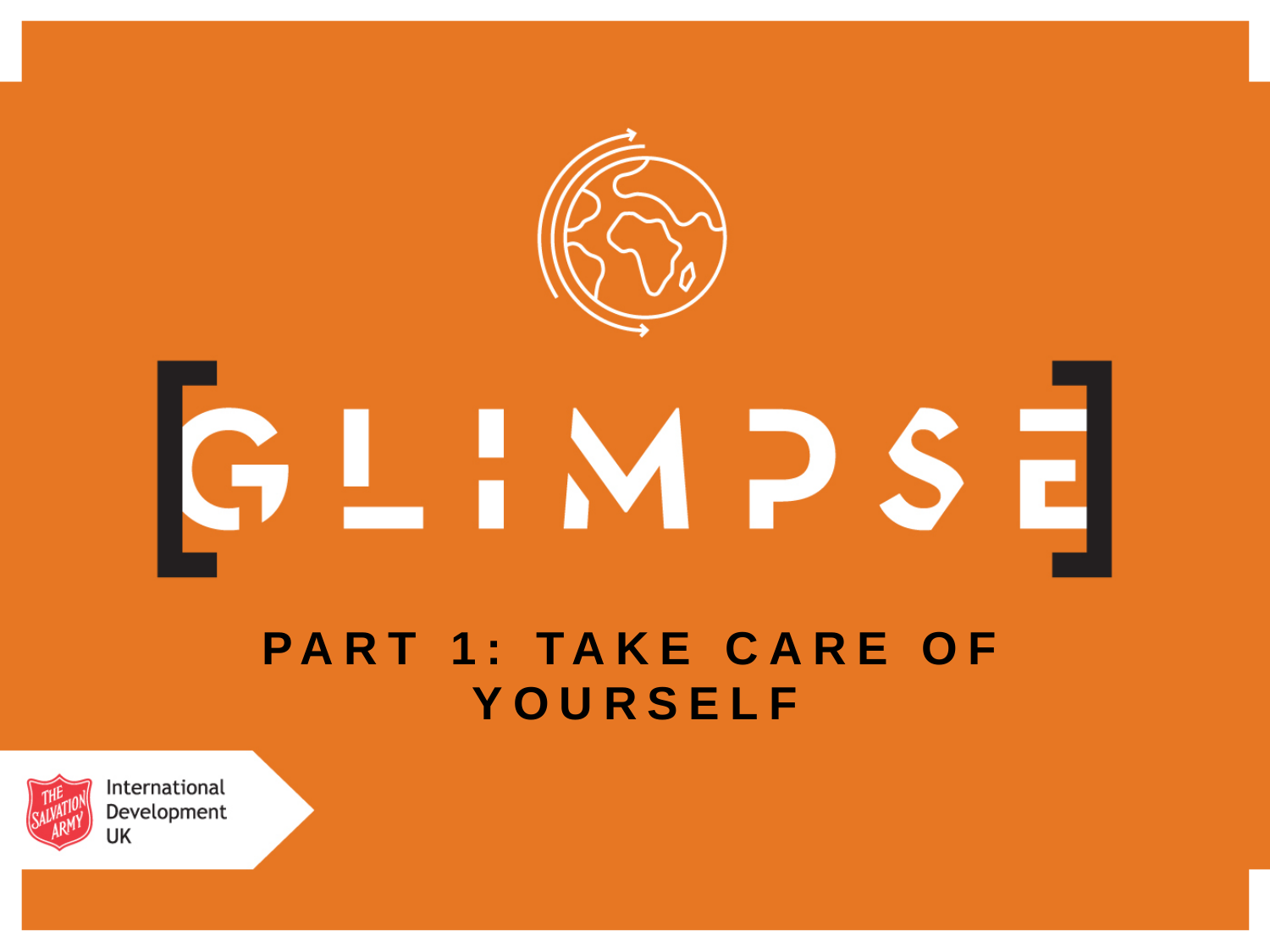

# Part 1: Take care of yourself